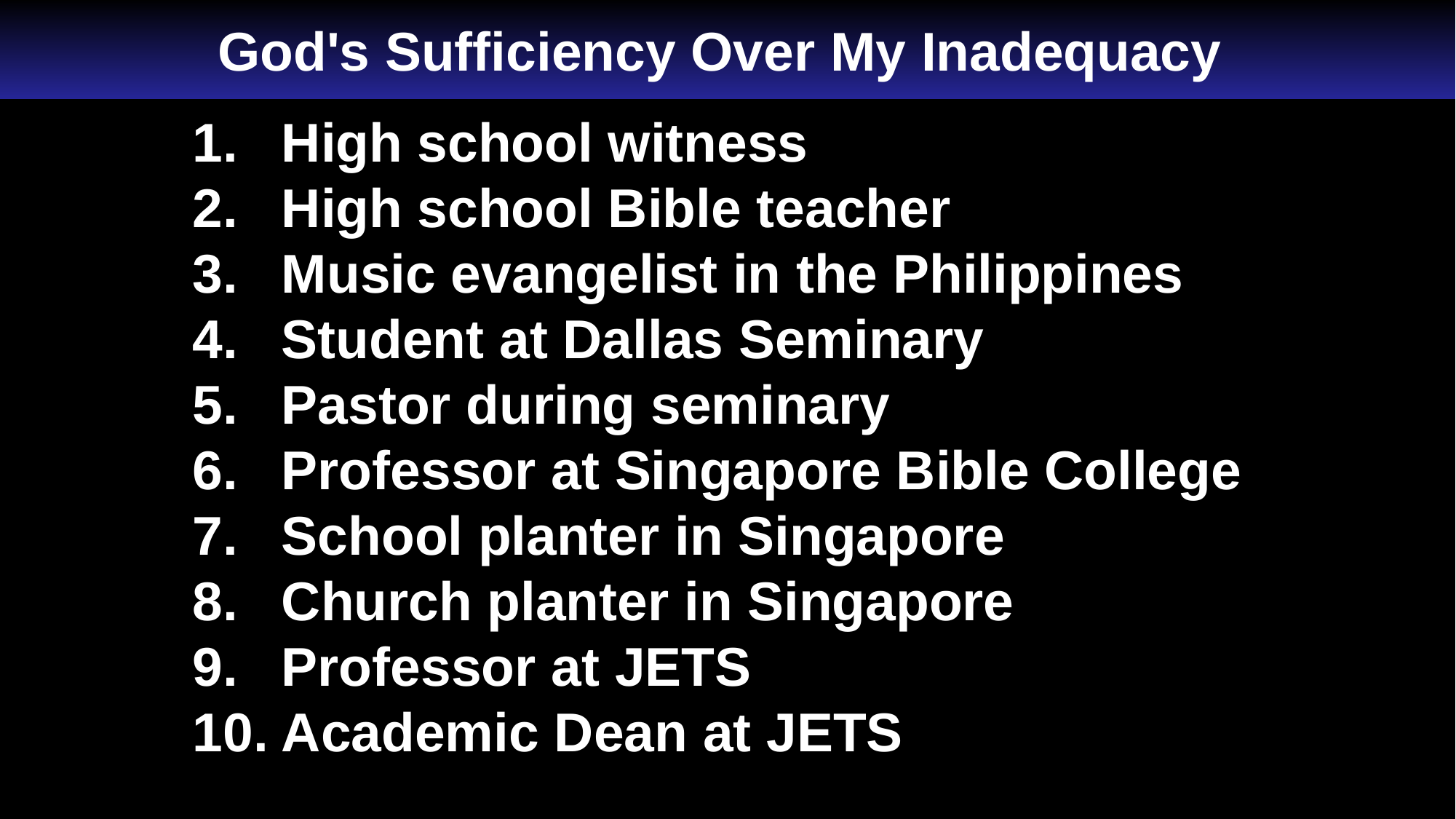

# God's Sufficiency Over My Inadequacy
High school witness
High school Bible teacher
Music evangelist in the Philippines
Student at Dallas Seminary
Pastor during seminary
Professor at Singapore Bible College
School planter in Singapore
Church planter in Singapore
Professor at JETS
Academic Dean at JETS